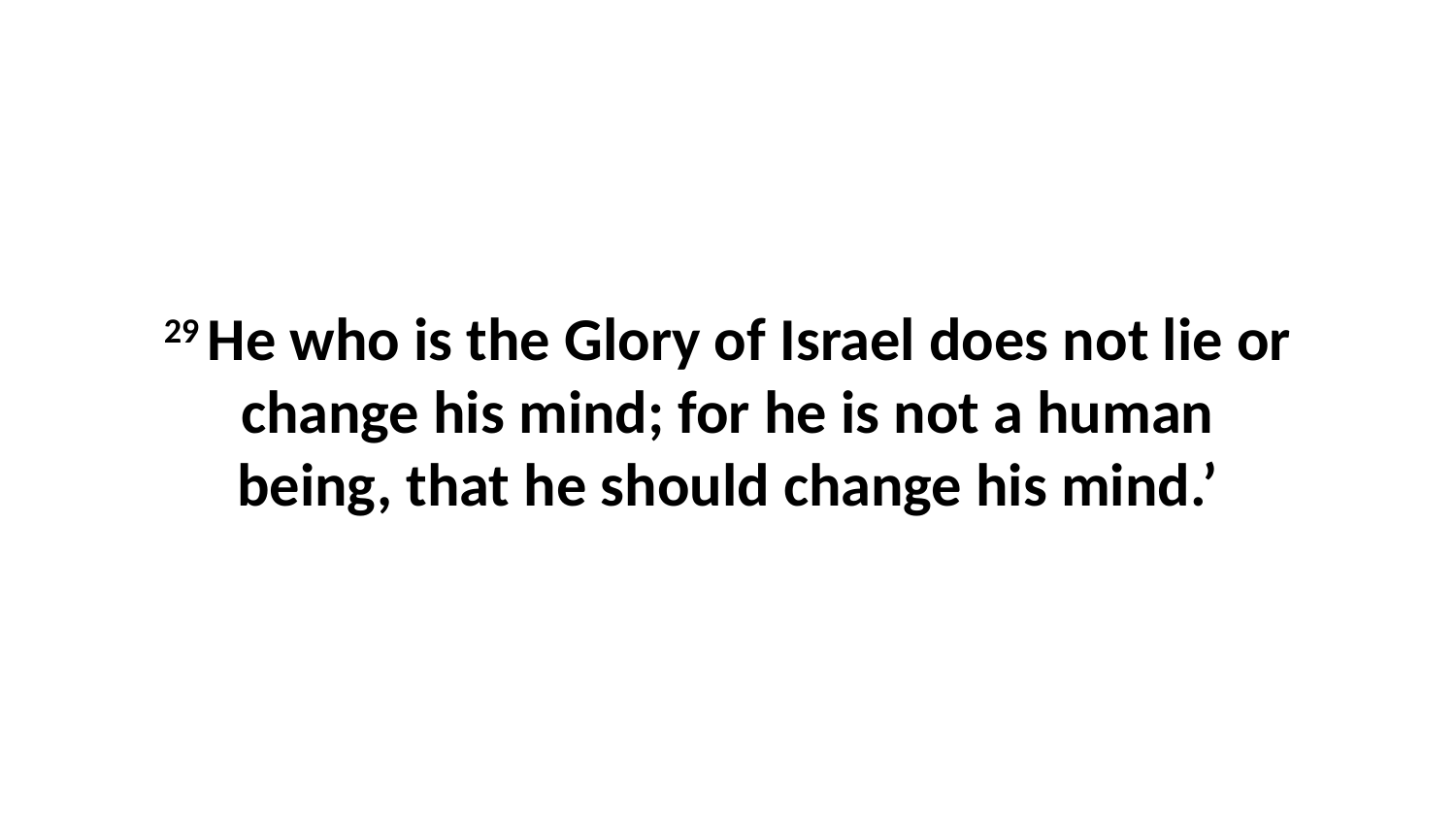

29 He who is the Glory of Israel does not lie or change his mind; for he is not a human being, that he should change his mind.’